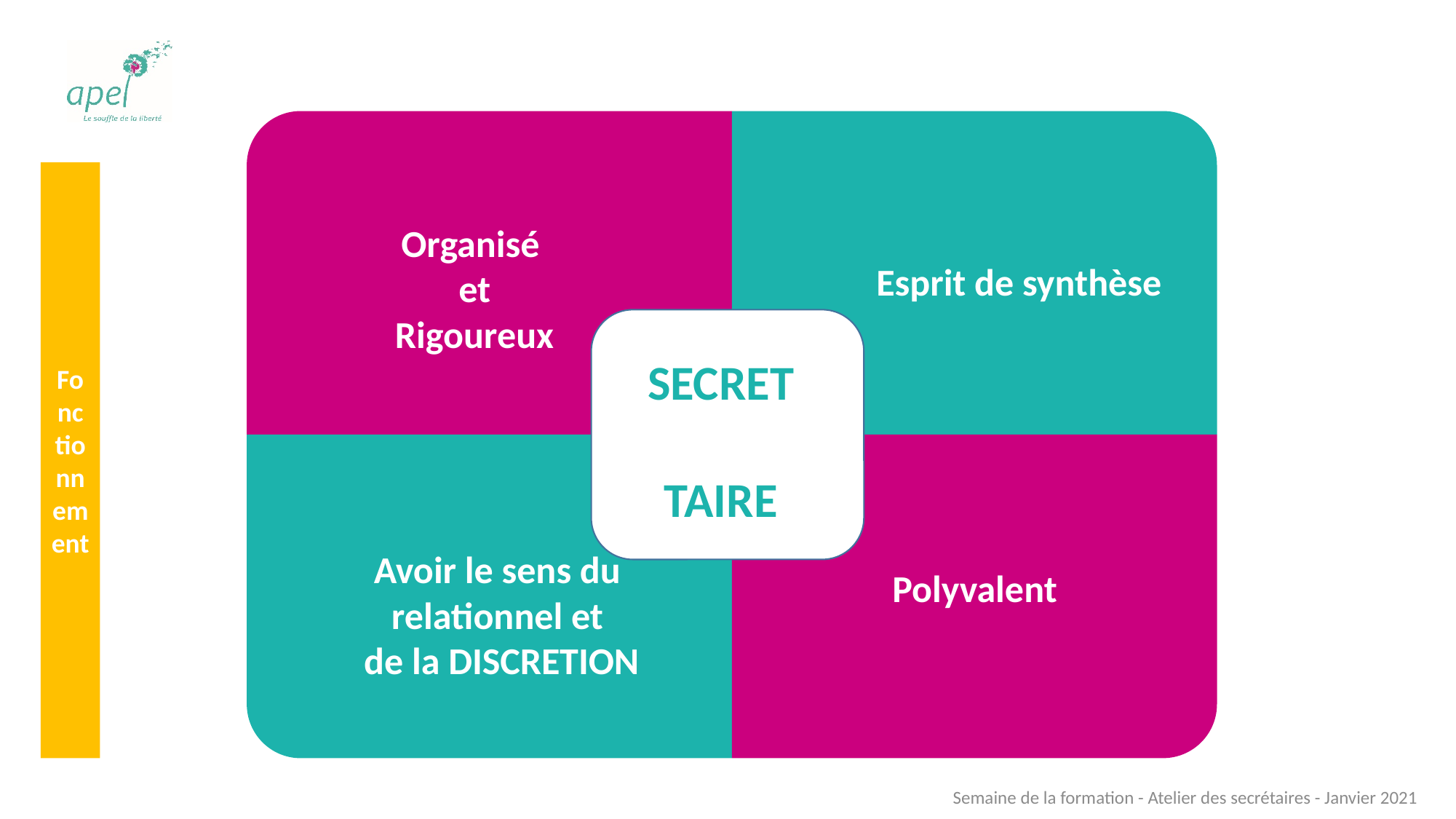

Fonctionnement
Organisé
et
Rigoureux
Esprit de synthèse

SECRET

TAIRE
Avoir le sens du
relationnel et
de la DISCRETION
Polyvalent
Semaine de la formation - Atelier des secrétaires - Janvier 2021